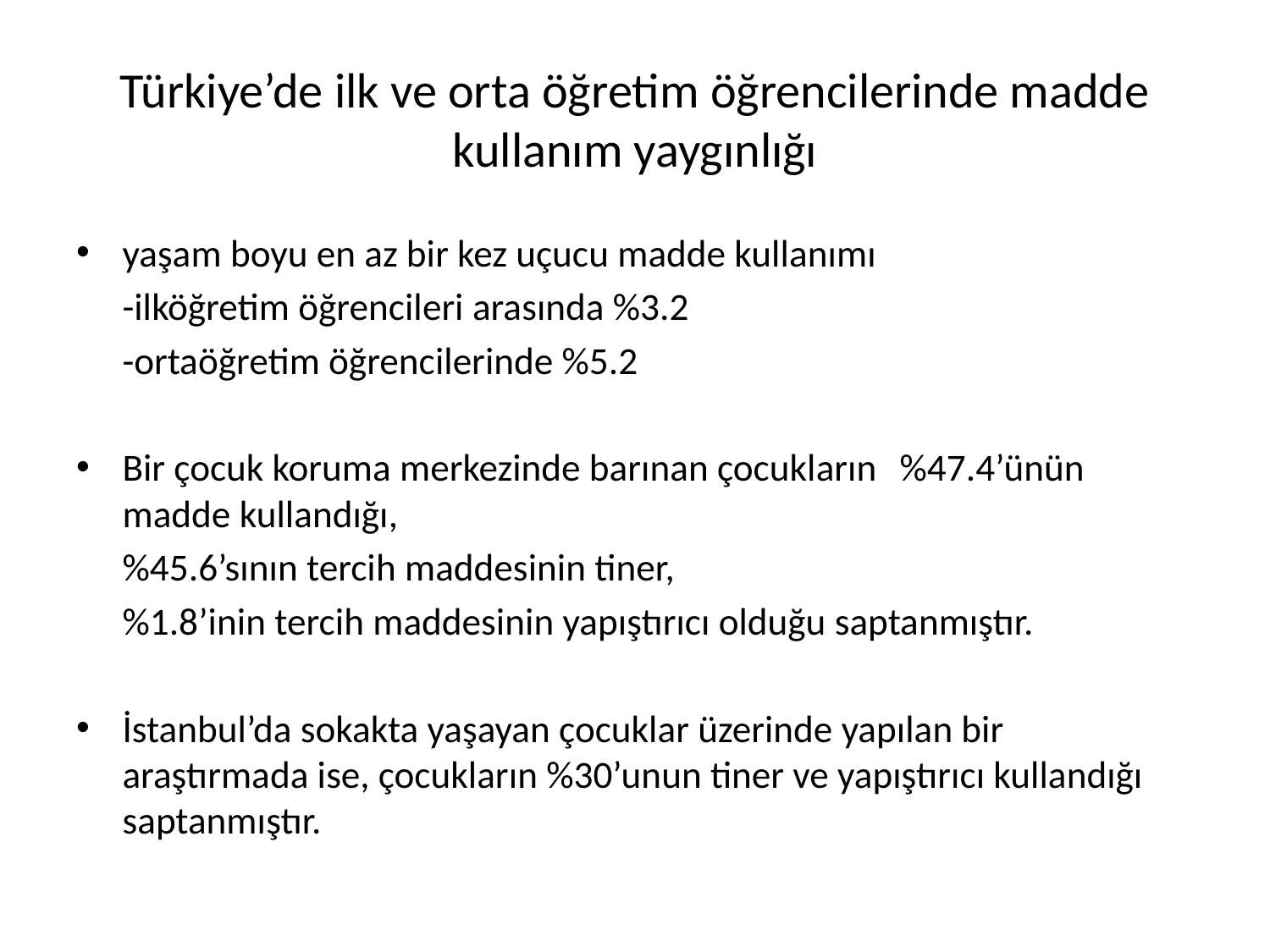

# Türkiye’de ilk ve orta öğretim öğrencilerinde madde kullanım yaygınlığı
yaşam boyu en az bir kez uçucu madde kullanımı
		-ilköğretim öğrencileri arasında %3.2
		-ortaöğretim öğrencilerinde %5.2

Bir çocuk koruma merkezinde barınan çocukların 	%47.4’ünün madde kullandığı,
		%45.6’sının tercih maddesinin tiner,
		%1.8’inin tercih maddesinin yapıştırıcı olduğu saptanmıştır.

İstanbul’da sokakta yaşayan çocuklar üzerinde yapılan bir araştırmada ise, çocukların %30’unun tiner ve yapıştırıcı kullandığı saptanmıştır.